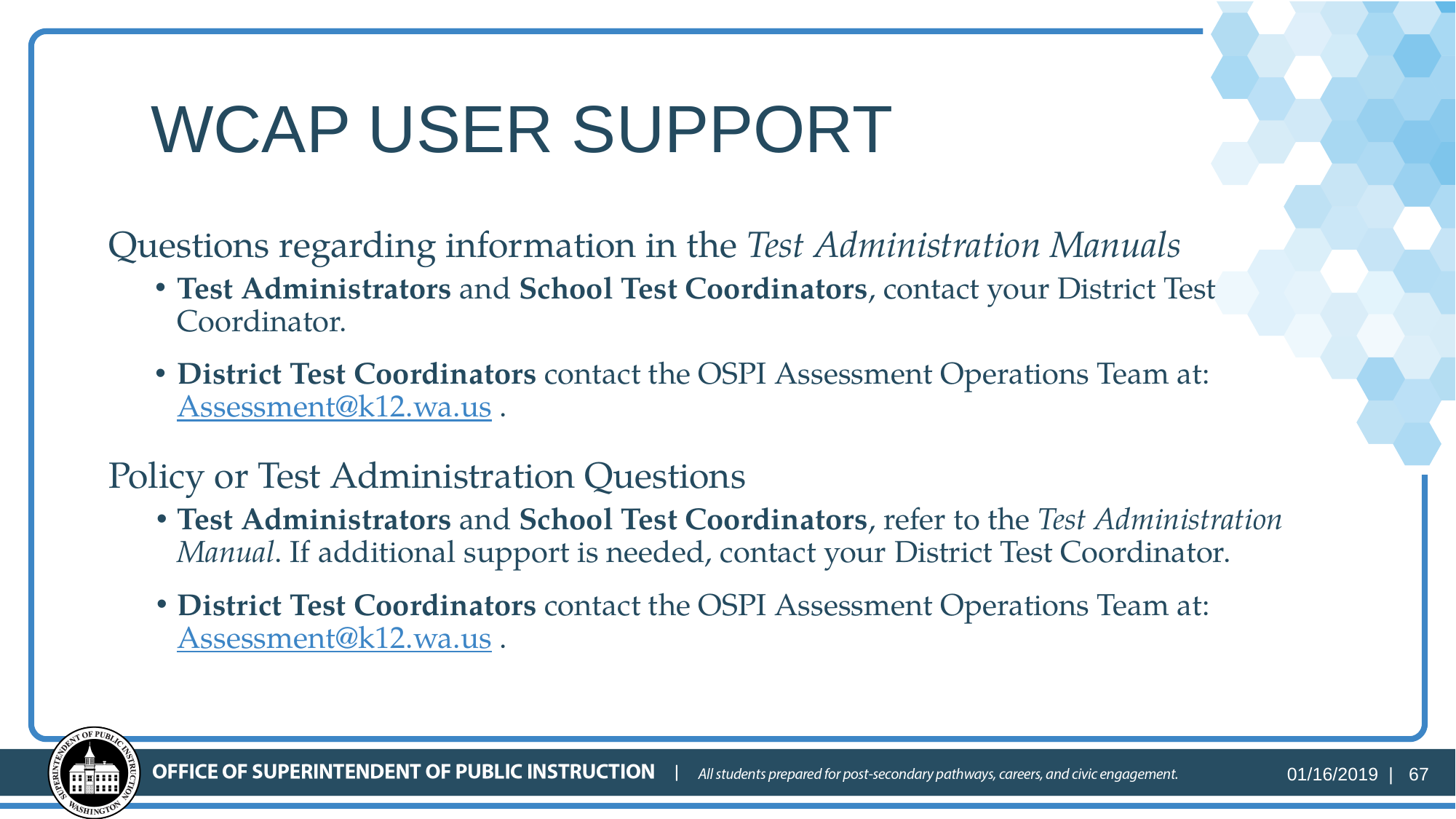

# WCAP USER SUPPORT
Questions regarding information in the Test Administration Manuals
Test Administrators and School Test Coordinators, contact your District Test Coordinator.
District Test Coordinators contact the OSPI Assessment Operations Team at: Assessment@k12.wa.us .
Policy or Test Administration Questions
Test Administrators and School Test Coordinators, refer to the Test Administration Manual. If additional support is needed, contact your District Test Coordinator.
District Test Coordinators contact the OSPI Assessment Operations Team at: Assessment@k12.wa.us .